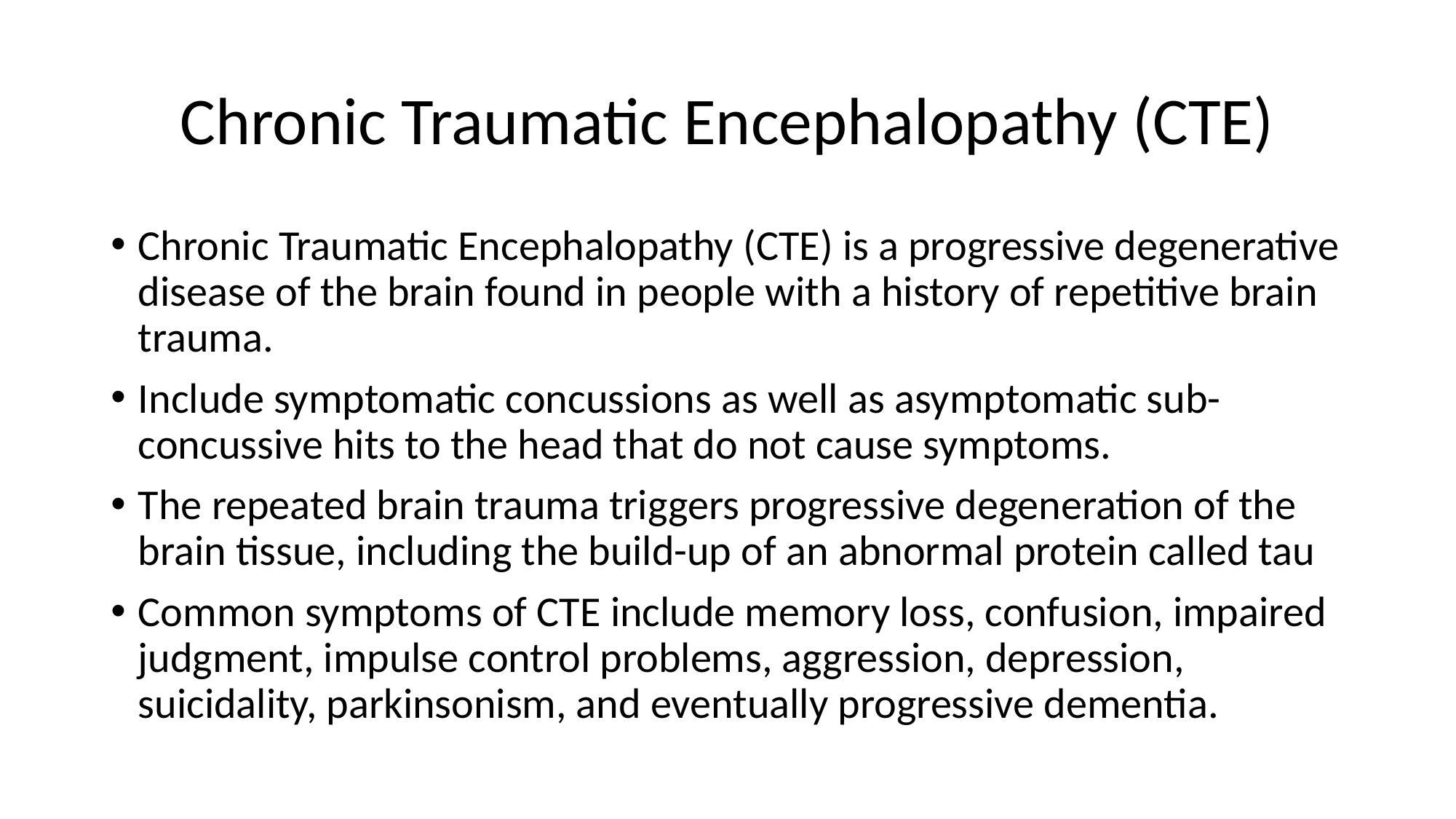

# Chronic Traumatic Encephalopathy (CTE)
Chronic Traumatic Encephalopathy (CTE) is a progressive degenerative disease of the brain found in people with a history of repetitive brain trauma.
Include symptomatic concussions as well as asymptomatic sub-concussive hits to the head that do not cause symptoms.
The repeated brain trauma triggers progressive degeneration of the brain tissue, including the build-up of an abnormal protein called tau
Common symptoms of CTE include memory loss, confusion, impaired judgment, impulse control problems, aggression, depression, suicidality, parkinsonism, and eventually progressive dementia.